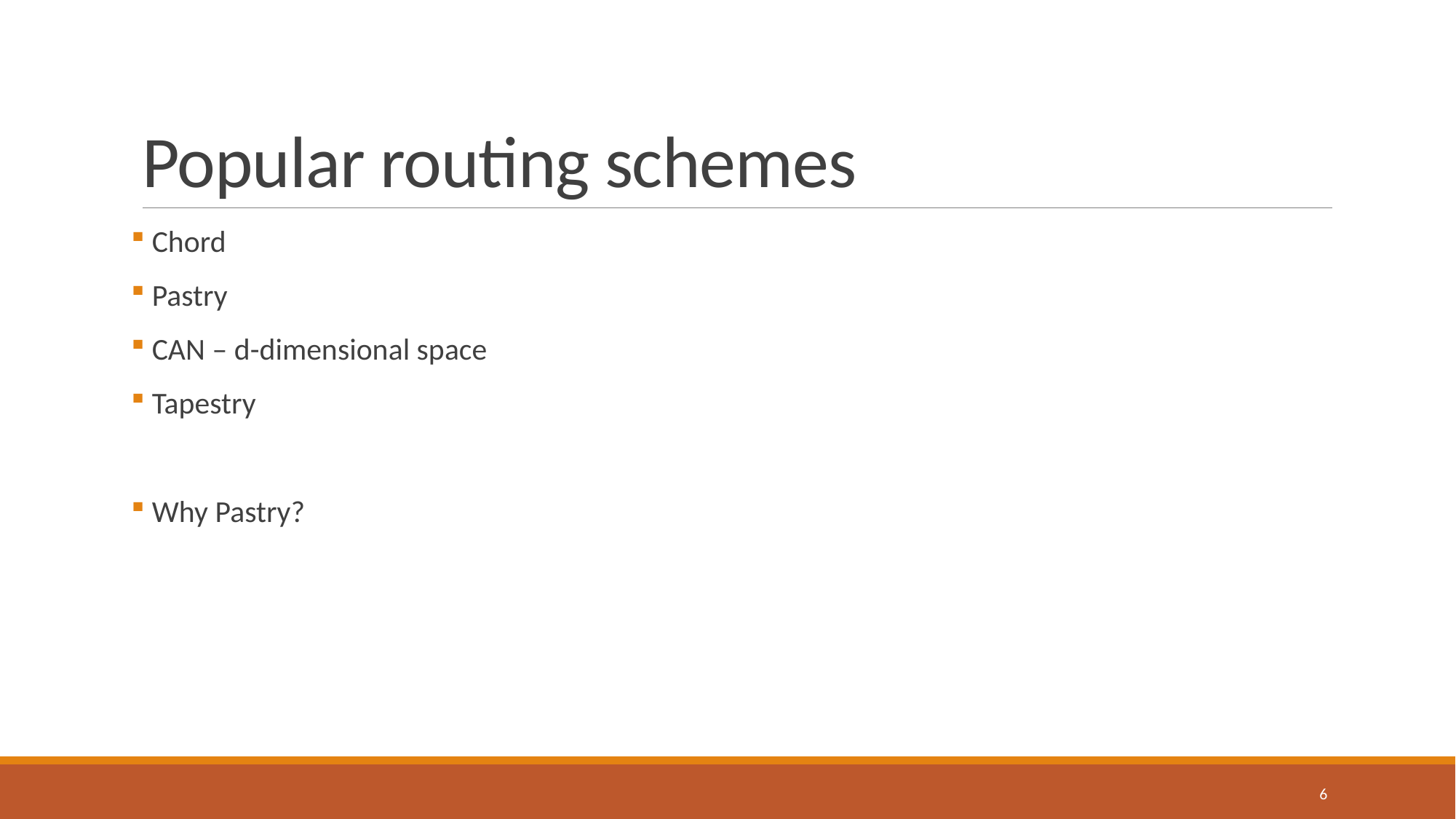

# Popular routing schemes
 Chord
 Pastry
 CAN – d-dimensional space
 Tapestry

 Why Pastry?
6